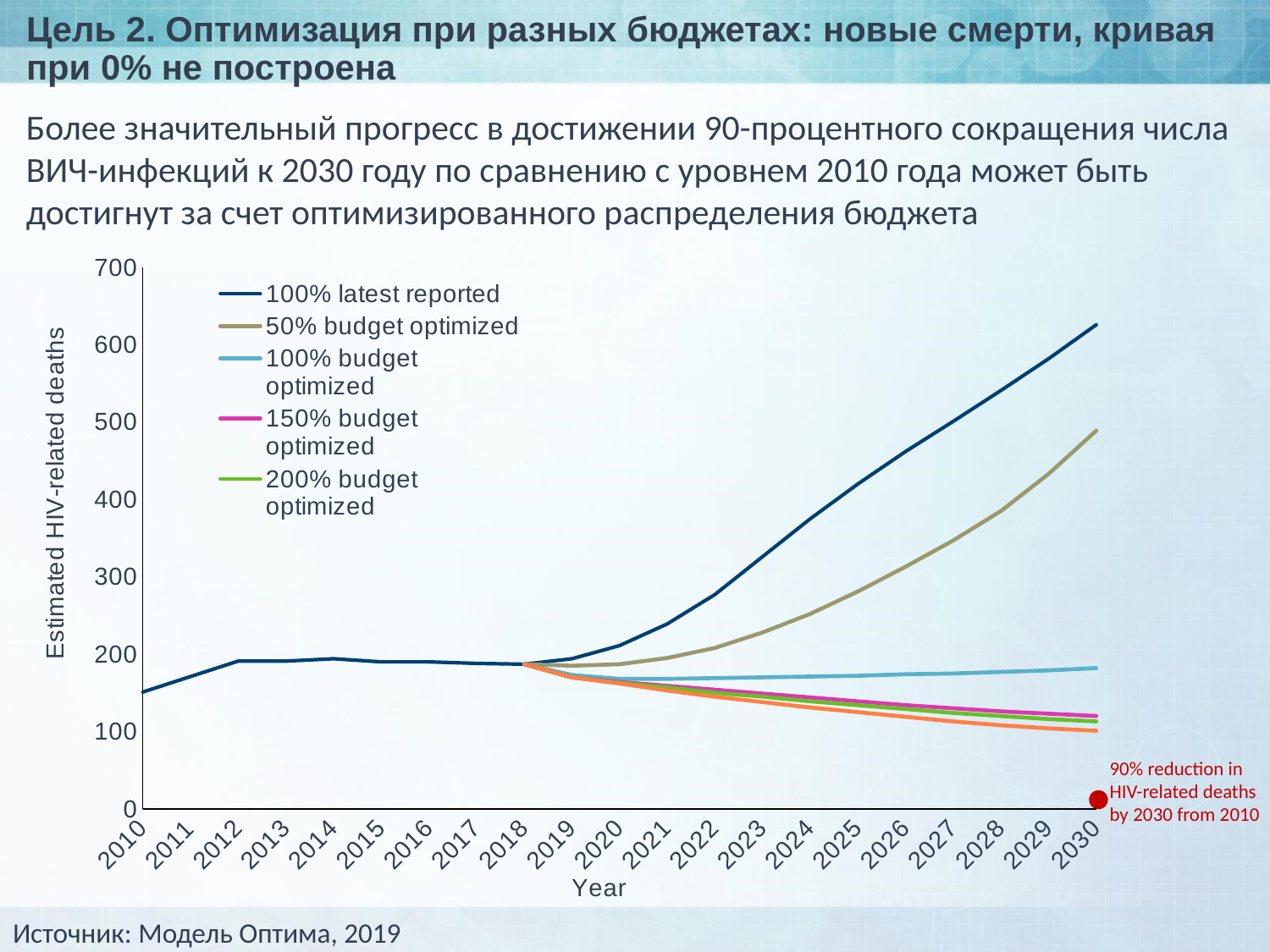

# Цель 2. Оптимизация при разных бюджетах: новые смерти, кривая при 0% не построена
Более значительный прогресс в достижении 90-процентного сокращения числа ВИЧ-инфекций к 2030 году по сравнению с уровнем 2010 года может быть достигнут за счет оптимизированного распределения бюджета

### Chart

| Category |  |  |  |  |  |  |
|---|---|---|---|---|---|---|
| 2010 | 151.0 | None | None | None | None | None |
| 2011 | 171.0 | None | None | None | None | None |
| 2012 | 191.0 | None | None | None | None | None |
| 2013 | 191.0 | None | None | None | None | None |
| 2014 | 194.0 | None | None | None | None | None |
| 2015 | 190.0 | None | None | None | None | None |
| 2016 | 190.0 | None | None | None | None | None |
| 2017 | 188.0 | None | None | None | None | None |
| 2018 | 187.0 | 187.0 | 187.0 | 187.0 | 187.0 | 187.0 |
| 2019 | 194.0 | 185.0 | 173.0 | 170.0 | 170.0 | 170.0 |
| 2020 | 211.0 | 187.0 | 168.0 | 164.0 | 163.0 | 162.0 |
| 2021 | 239.0 | 195.0 | 168.0 | 159.0 | 157.0 | 153.0 |
| 2022 | 277.0 | 208.0 | 169.0 | 154.0 | 150.0 | 145.0 |
| 2023 | 326.0 | 228.0 | 170.0 | 149.0 | 145.0 | 138.0 |
| 2024 | 375.0 | 252.0 | 171.0 | 144.0 | 139.0 | 131.0 |
| 2025 | 420.0 | 281.0 | 172.0 | 139.0 | 134.0 | 125.0 |
| 2026 | 462.0 | 313.0 | 174.0 | 134.0 | 129.0 | 119.0 |
| 2027 | 501.0 | 347.0 | 175.0 | 130.0 | 124.0 | 113.0 |
| 2028 | 541.0 | 385.0 | 177.0 | 126.0 | 120.0 | 108.0 |
| 2029 | 582.0 | 433.0 | 179.0 | 123.0 | 116.0 | 104.0 |
| 2030 | 626.0 | 489.0 | 182.0 | 120.0 | 113.0 | 101.0 |
90% reduction in HIV-related deaths by 2030 from 2010

Источник: Модель Оптима, 2019